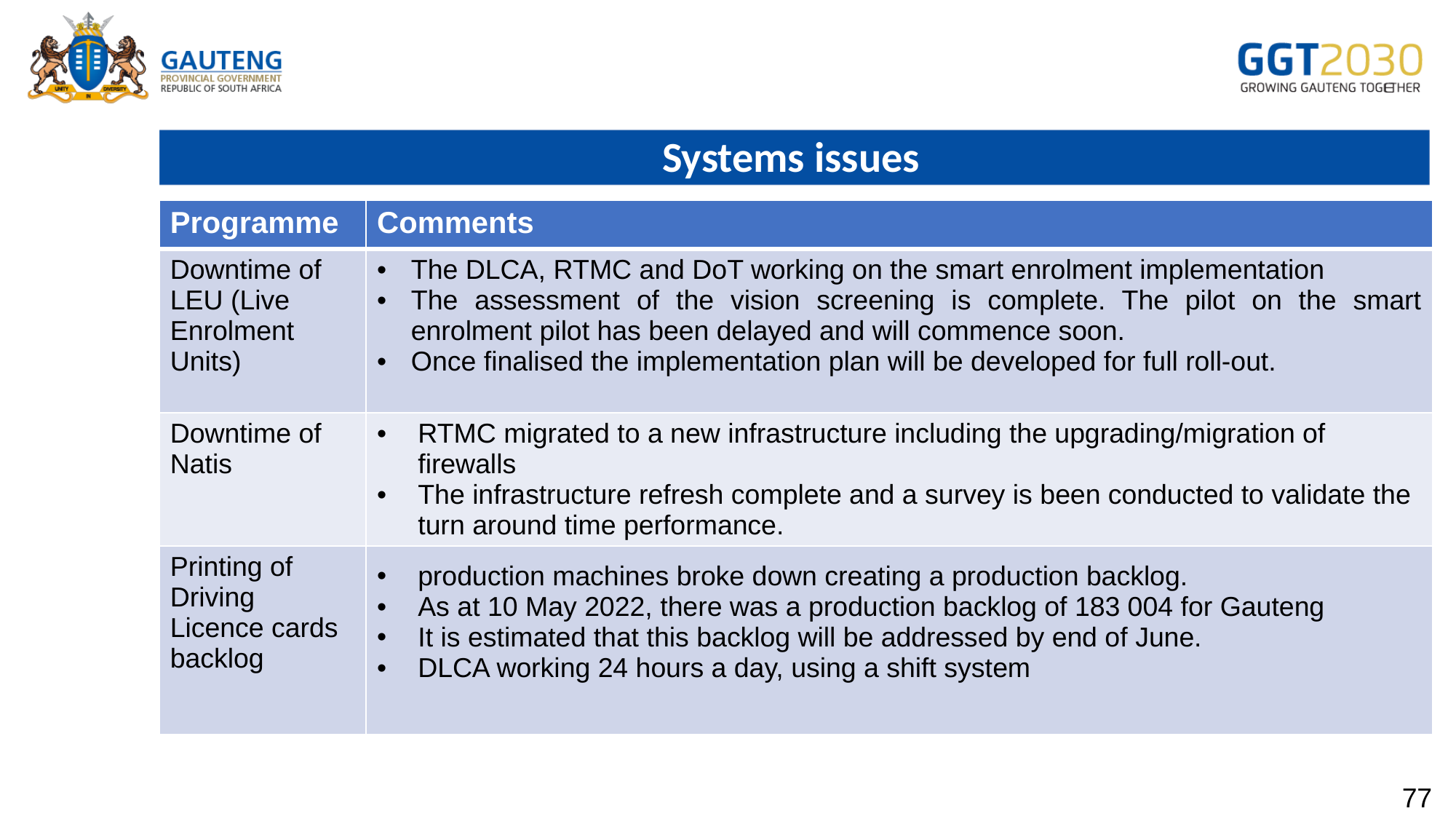

# Systems issues
| Programme | Comments |
| --- | --- |
| Downtime of LEU (Live Enrolment Units) | The DLCA, RTMC and DoT working on the smart enrolment implementation The assessment of the vision screening is complete. The pilot on the smart enrolment pilot has been delayed and will commence soon. Once finalised the implementation plan will be developed for full roll-out. |
| Downtime of Natis | RTMC migrated to a new infrastructure including the upgrading/migration of firewalls The infrastructure refresh complete and a survey is been conducted to validate the turn around time performance. |
| Printing of Driving Licence cards backlog | production machines broke down creating a production backlog. As at 10 May 2022, there was a production backlog of 183 004 for Gauteng It is estimated that this backlog will be addressed by end of June. DLCA working 24 hours a day, using a shift system |

77